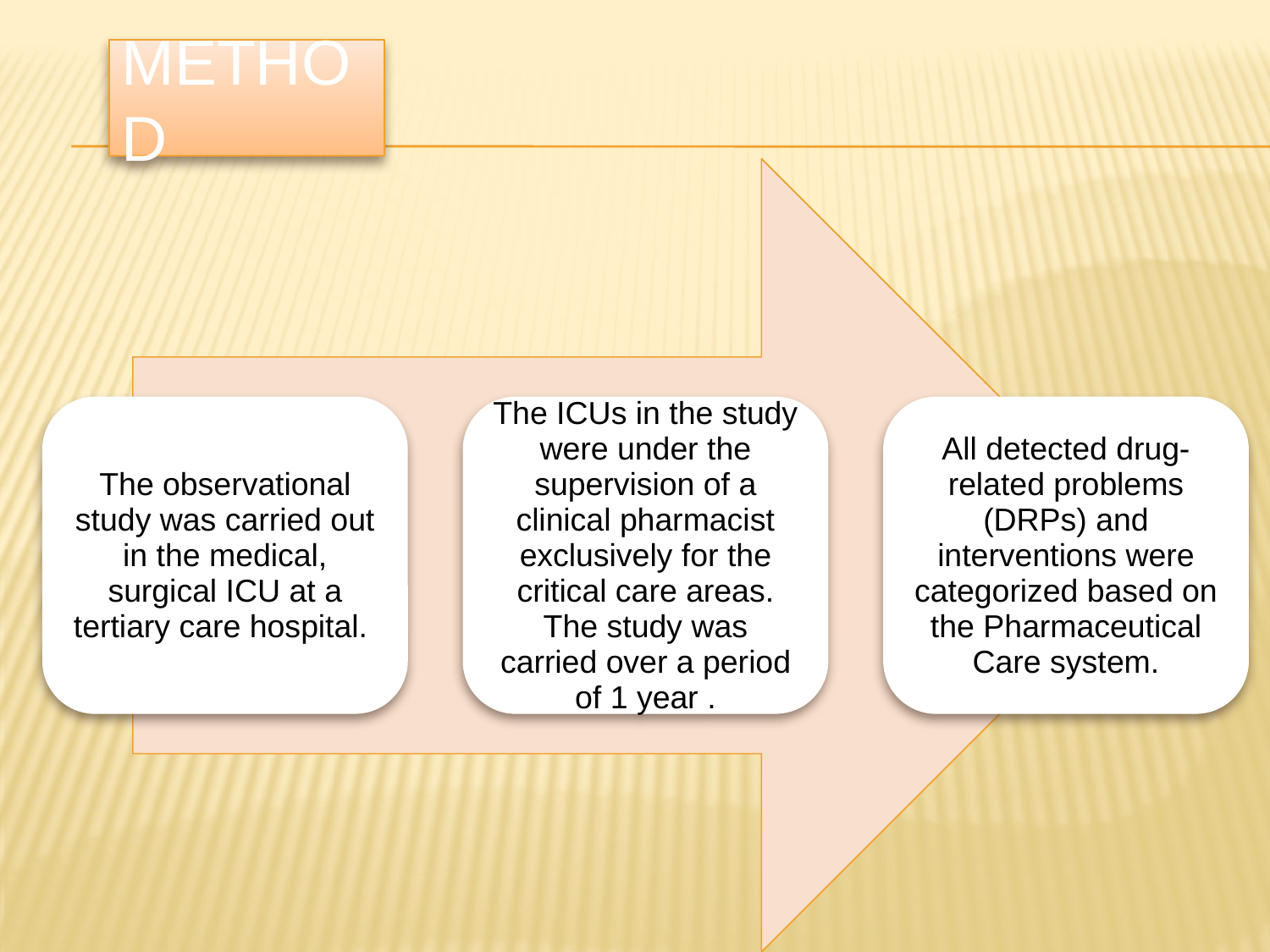

# Method
The observational study was carried out in the medical, surgical ICU at a tertiary care hospital.
The ICUs in the study were under the supervision of a clinical pharmacist exclusively for the critical care areas. The study was carried over a period of 1 year .
All detected drug-related problems (DRPs) and interventions were categorized based on the Pharmaceutical Care system.